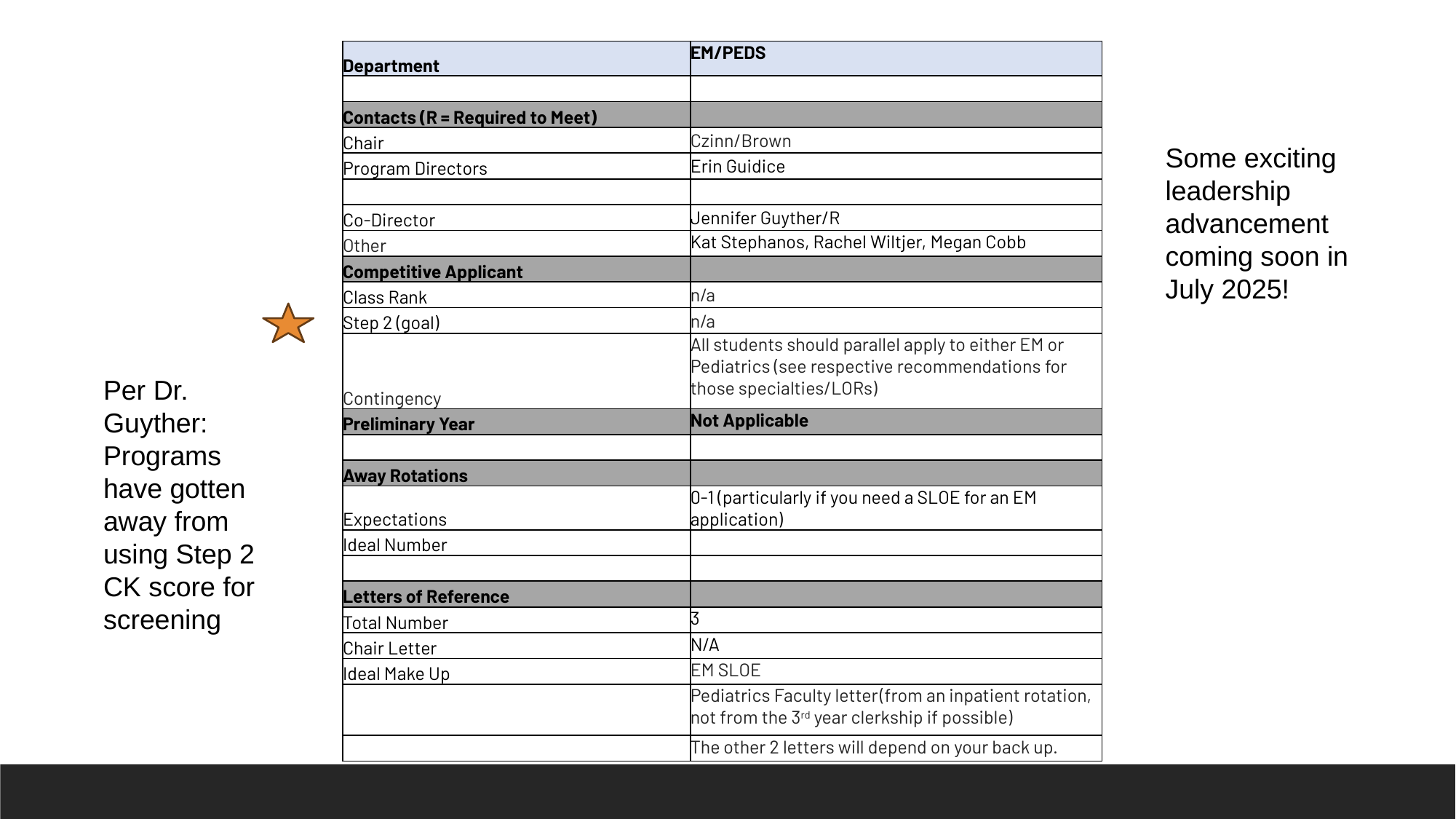

| Department | EM/PEDS |
| --- | --- |
|  |  |
| Contacts (R = Required to Meet) |  |
| Chair | Czinn/Brown |
| Program Directors | Erin Guidice |
|  |  |
| Co-Director | Jennifer Guyther/R |
| Other | Kat Stephanos, Rachel Wiltjer, Megan Cobb |
| Competitive Applicant |  |
| Class Rank | n/a |
| Step 2 (goal) | n/a |
| Contingency | All students should parallel apply to either EM or Pediatrics (see respective recommendations for those specialties/LORs) |
| Preliminary Year | Not Applicable |
|  |  |
| Away Rotations |  |
| Expectations | 0-1 (particularly if you need a SLOE for an EM application) |
| Ideal Number |  |
|  |  |
| Letters of Reference |  |
| Total Number | 3 |
| Chair Letter | N/A |
| Ideal Make Up | EM SLOE |
|  | Pediatrics Faculty letter (from an inpatient rotation, not from the 3rd year clerkship if possible) |
|  | The other 2 letters will depend on your back up. |
Some exciting leadership advancement coming soon in July 2025!

Per Dr. Guyther: Programs have gotten away from using Step 2 CK score for screening